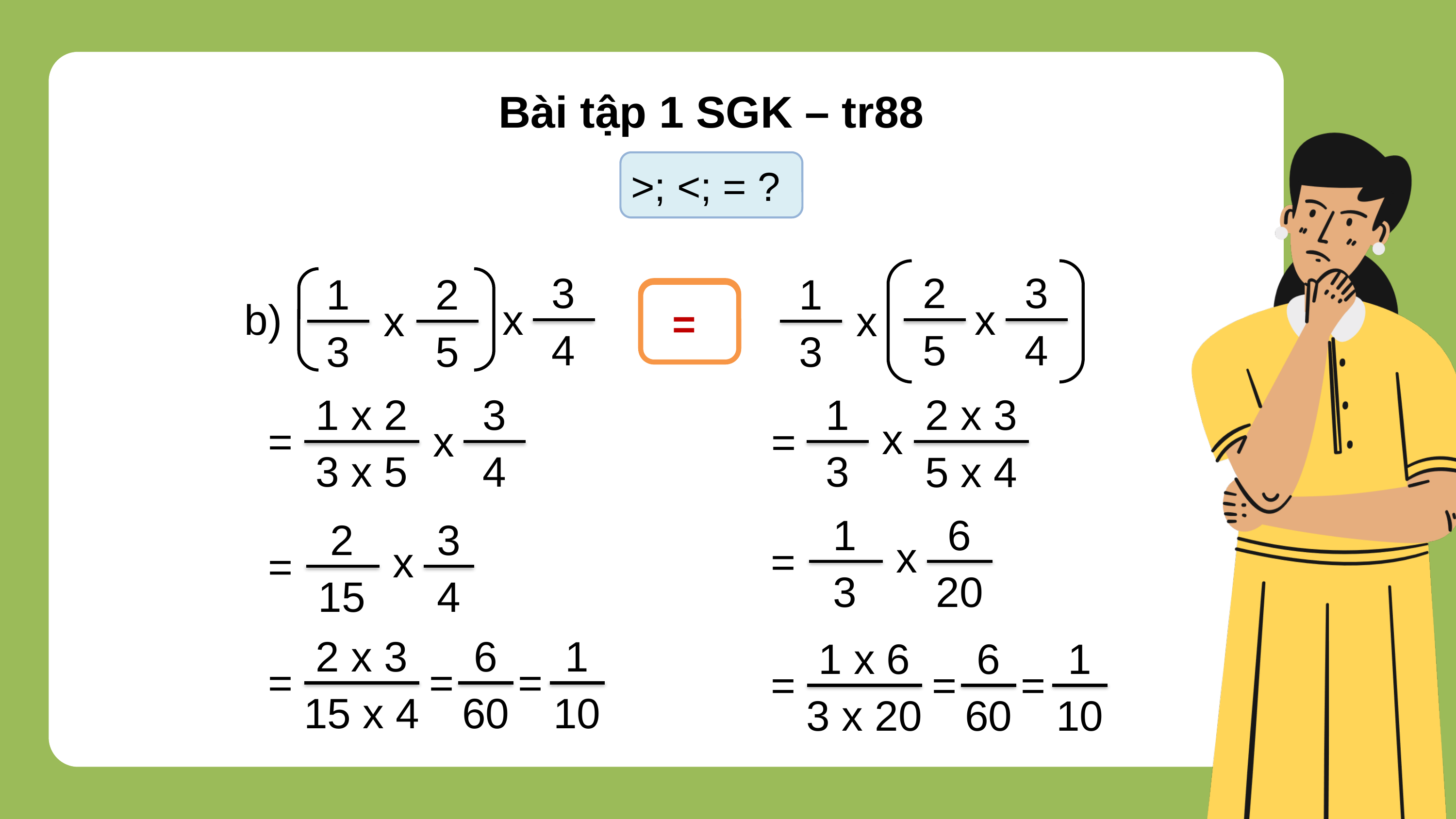

Bài tập 1 SGK – tr88
>; <; = ?

2
5
3
4
x
1
3
x
3
4
x
2
5
1
3
b)

?
=
x
1 x 2
3 x 5
3
4
x
=
1
3
2 x 3
5 x 4
x
=
1
3
6
20
x
=
2
15
3
4
x
=
2 x 3
15 x 4
6
60
1
10
=
=
=
1 x 6
3 x 20
6
60
1
10
=
=
=